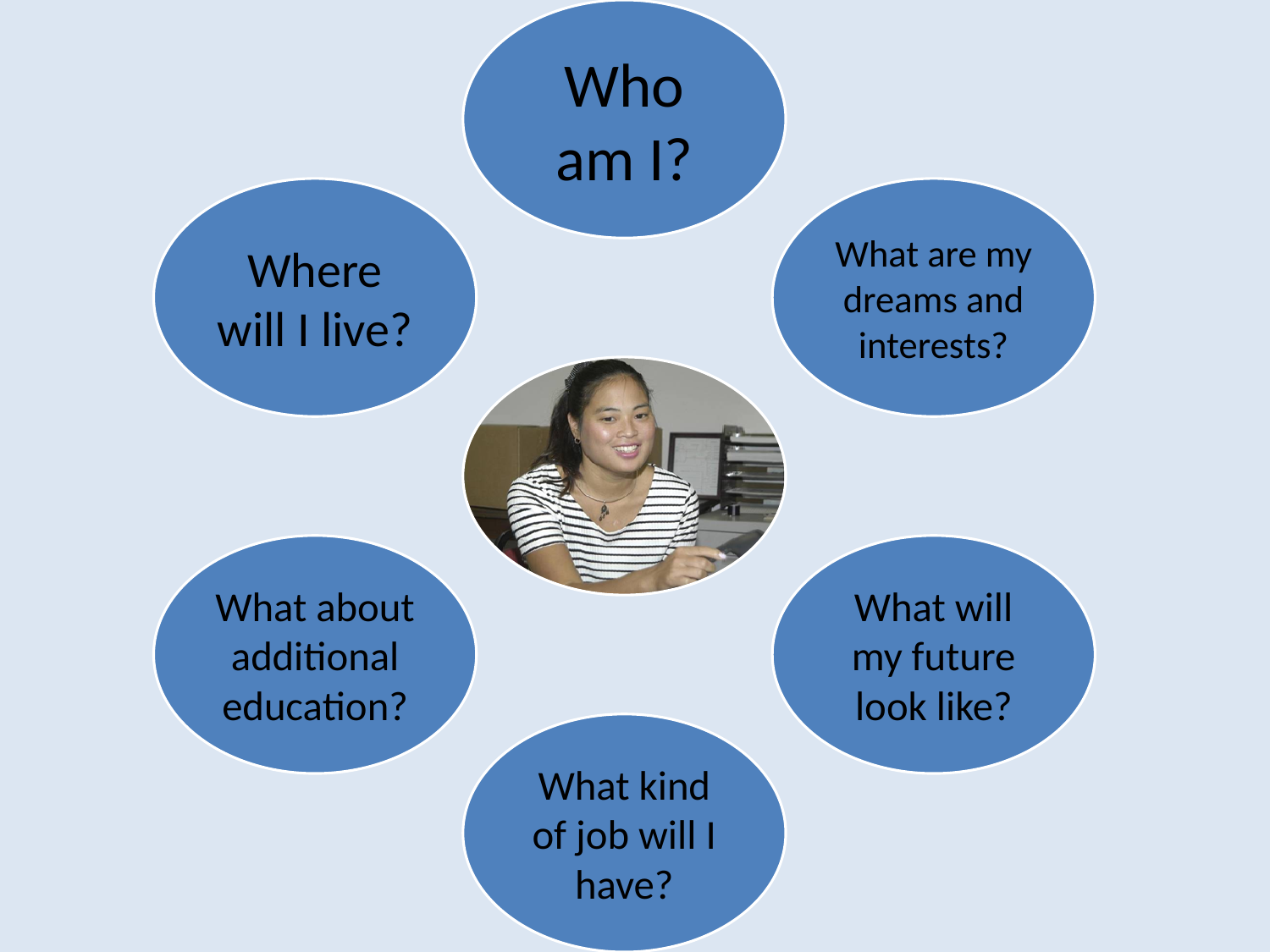

Who am I?
What are my dreams and interests?
What will my future look like?
What kind of job will I have?
What about additional education?
Where will I live?
10